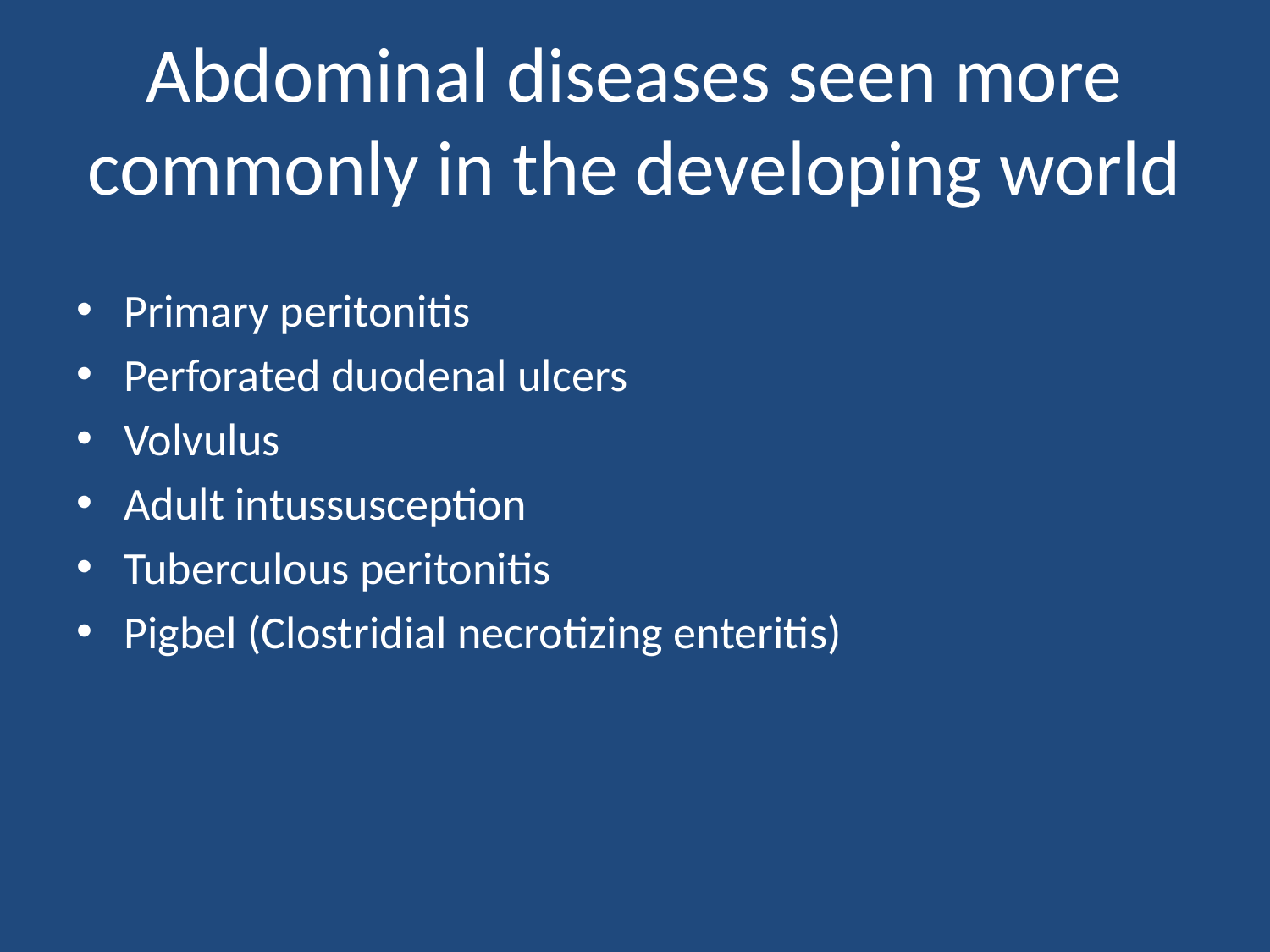

# Abdominal diseases seen more commonly in the developing world
Primary peritonitis
Perforated duodenal ulcers
Volvulus
Adult intussusception
Tuberculous peritonitis
Pigbel (Clostridial necrotizing enteritis)